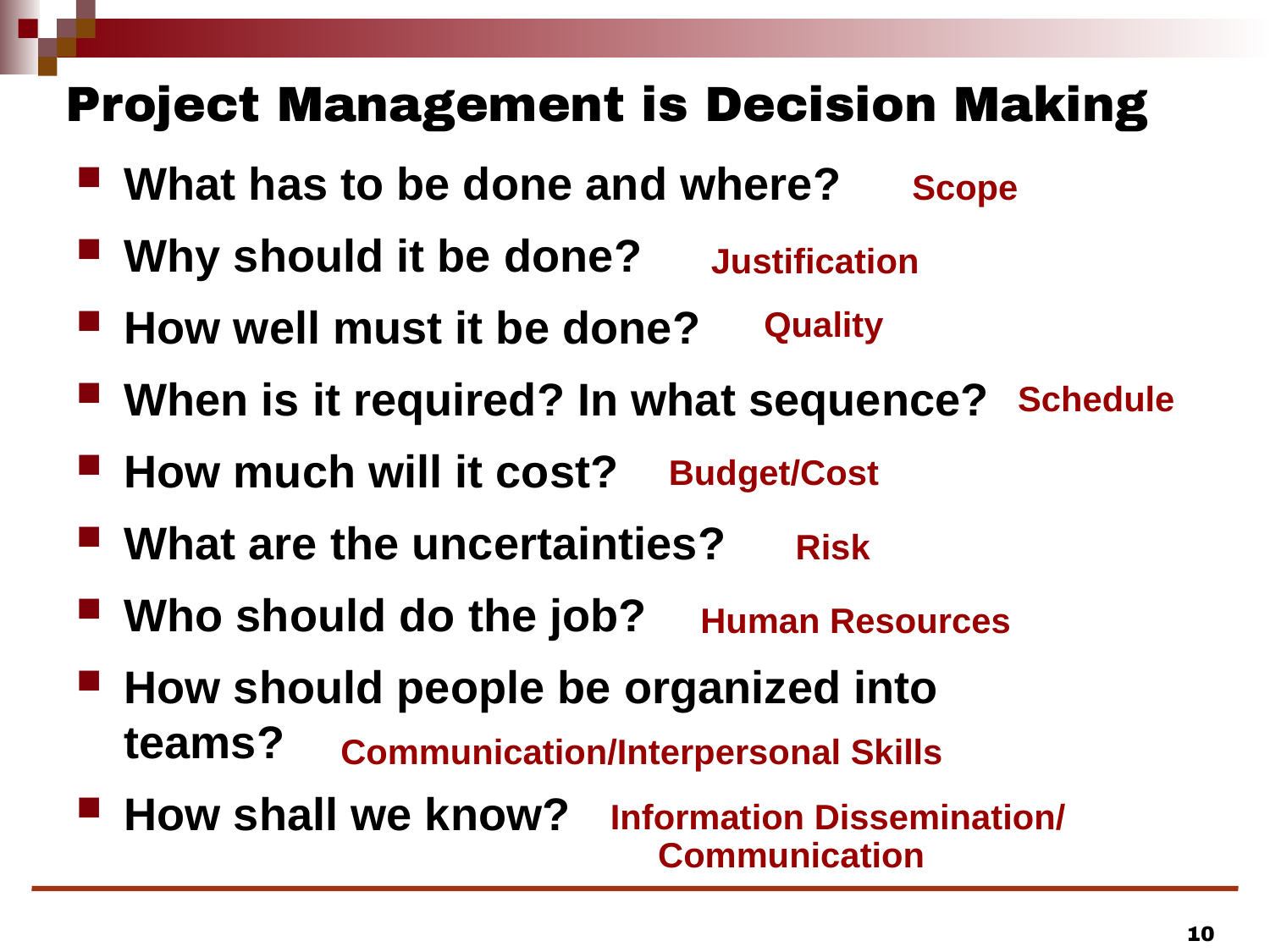

Project Management is Decision Making
What has to be done and where?
Why should it be done?
How well must it be done?
When is it required? In what sequence?
How much will it cost?
What are the uncertainties?
Who should do the job?
How should people be organized into teams?
How shall we know?
Scope
Justification
Quality
Schedule
Budget/Cost
Risk
Human Resources
Communication/Interpersonal Skills
Information Dissemination/ Communication